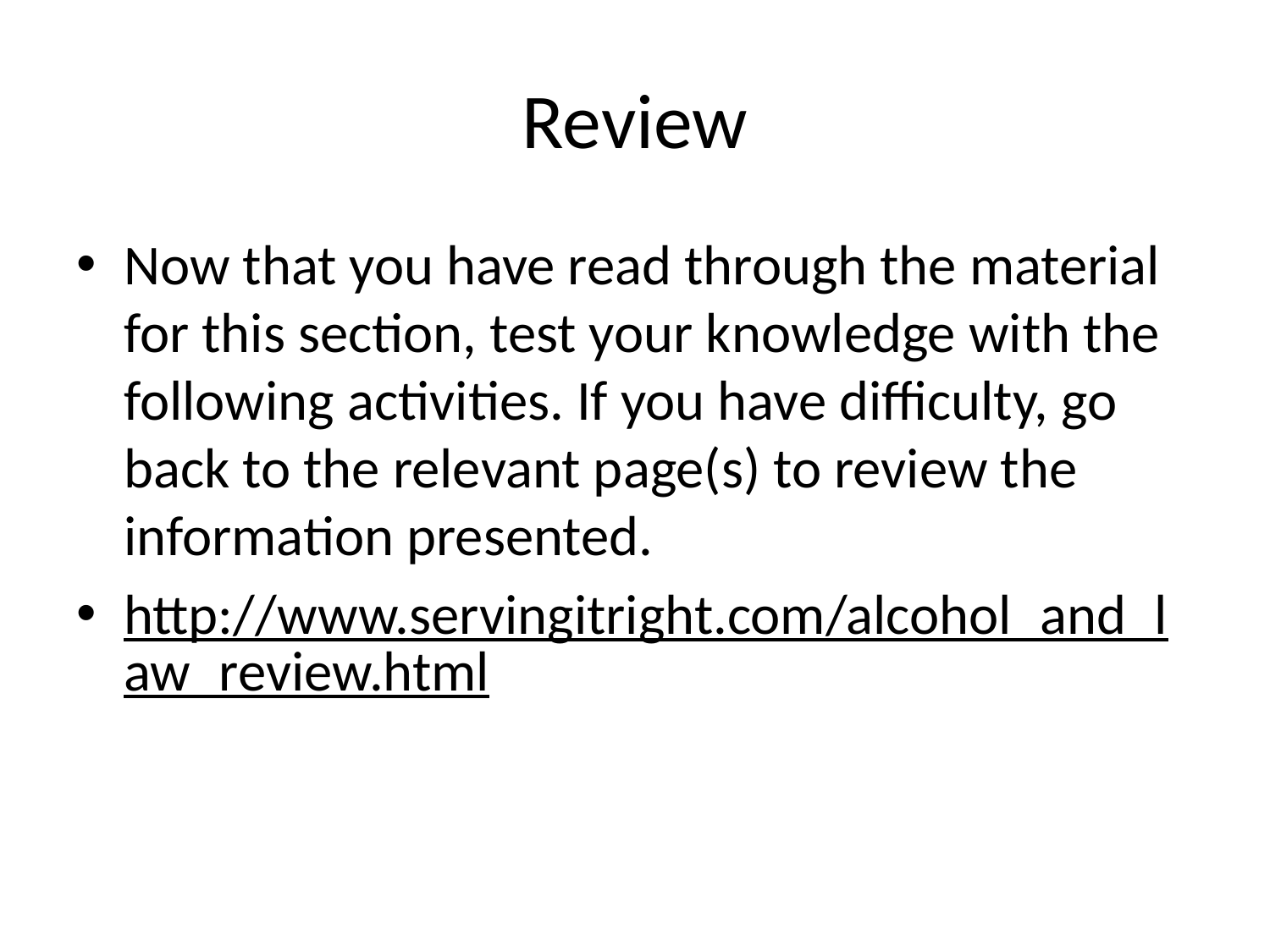

# Review
Now that you have read through the material for this section, test your knowledge with the following activities. If you have difficulty, go back to the relevant page(s) to review the information presented.
http://www.servingitright.com/alcohol_and_law_review.html